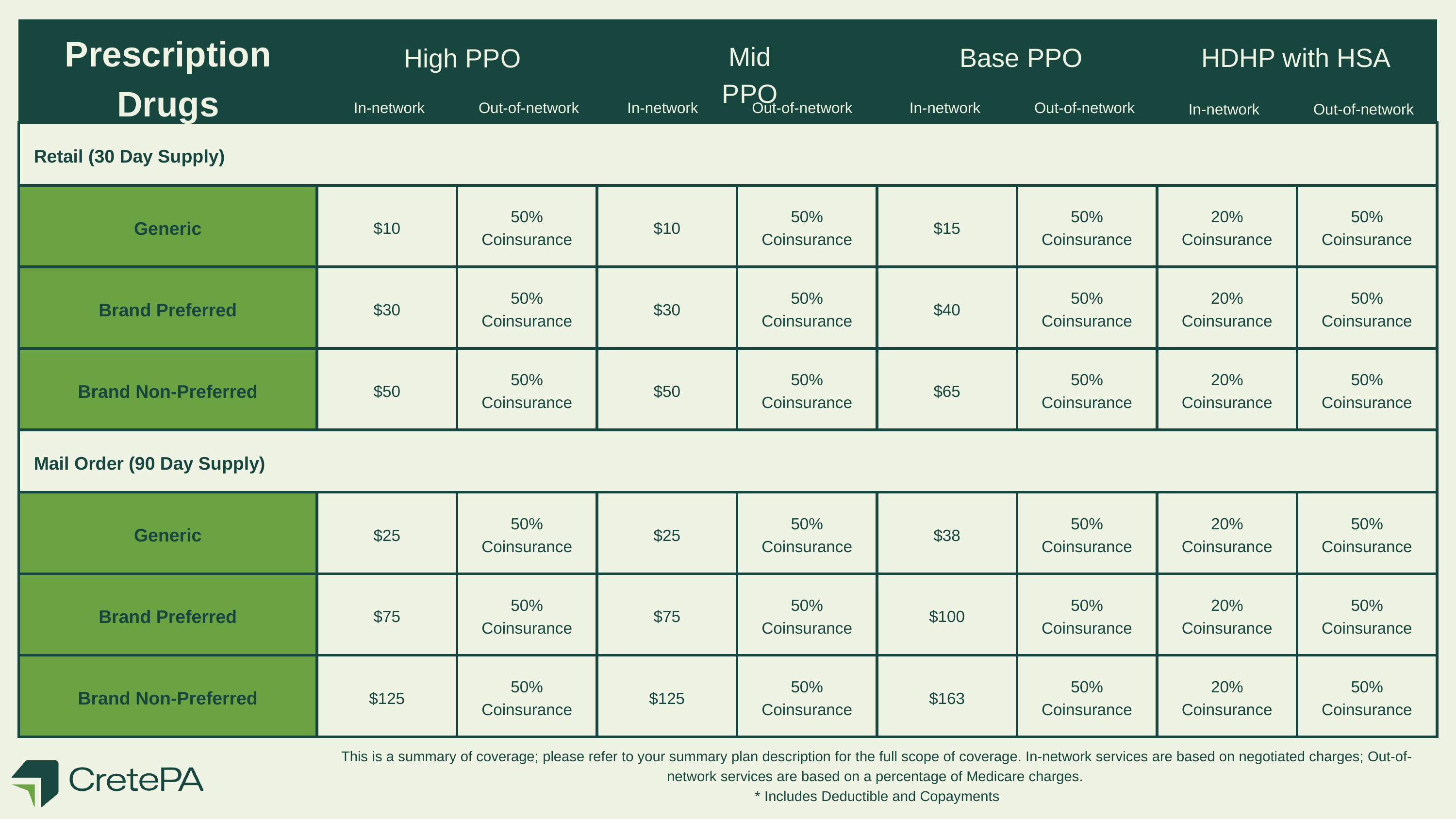

Prescription Drugs
Mid PPO
Base PPO
HDHP with HSA
High PPO
In-network
Out-of-network
In-network
Out-of-network
In-network
Out-of-network
In-network
Out-of-network
| Retail (30 Day Supply) | Retail (30 Day Supply) | Retail (30 Day Supply) | Retail (30 Day Supply) | Retail (30 Day Supply) | Retail (30 Day Supply) | Retail (30 Day Supply) | Retail (30 Day Supply) | Retail (30 Day Supply) |
| --- | --- | --- | --- | --- | --- | --- | --- | --- |
| Generic | $10 | 50% Coinsurance | $10 | 50% Coinsurance | $15 | 50% Coinsurance | 20% Coinsurance | 50% Coinsurance |
| Brand Preferred | $30 | 50% Coinsurance | $30 | 50% Coinsurance | $40 | 50% Coinsurance | 20% Coinsurance | 50% Coinsurance |
| Brand Non-Preferred | $50 | 50% Coinsurance | $50 | 50% Coinsurance | $65 | 50% Coinsurance | 20% Coinsurance | 50% Coinsurance |
| Mail Order (90 Day Supply) | Mail Order (90 Day Supply) | Mail Order (90 Day Supply) | Mail Order (90 Day Supply) | Mail Order (90 Day Supply) | Mail Order (90 Day Supply) | Mail Order (90 Day Supply) | Mail Order (90 Day Supply) | Mail Order (90 Day Supply) |
| Generic | $25 | 50% Coinsurance | $25 | 50% Coinsurance | $38 | 50% Coinsurance | 20% Coinsurance | 50% Coinsurance |
| Brand Preferred | $75 | 50% Coinsurance | $75 | 50% Coinsurance | $100 | 50% Coinsurance | 20% Coinsurance | 50% Coinsurance |
| Brand Non-Preferred | $125 | 50% Coinsurance | $125 | 50% Coinsurance | $163 | 50% Coinsurance | 20% Coinsurance | 50% Coinsurance |
This is a summary of coverage; please refer to your summary plan description for the full scope of coverage. In-network services are based on negotiated charges; Out-of-network services are based on a percentage of Medicare charges.
* Includes Deductible and Copayments